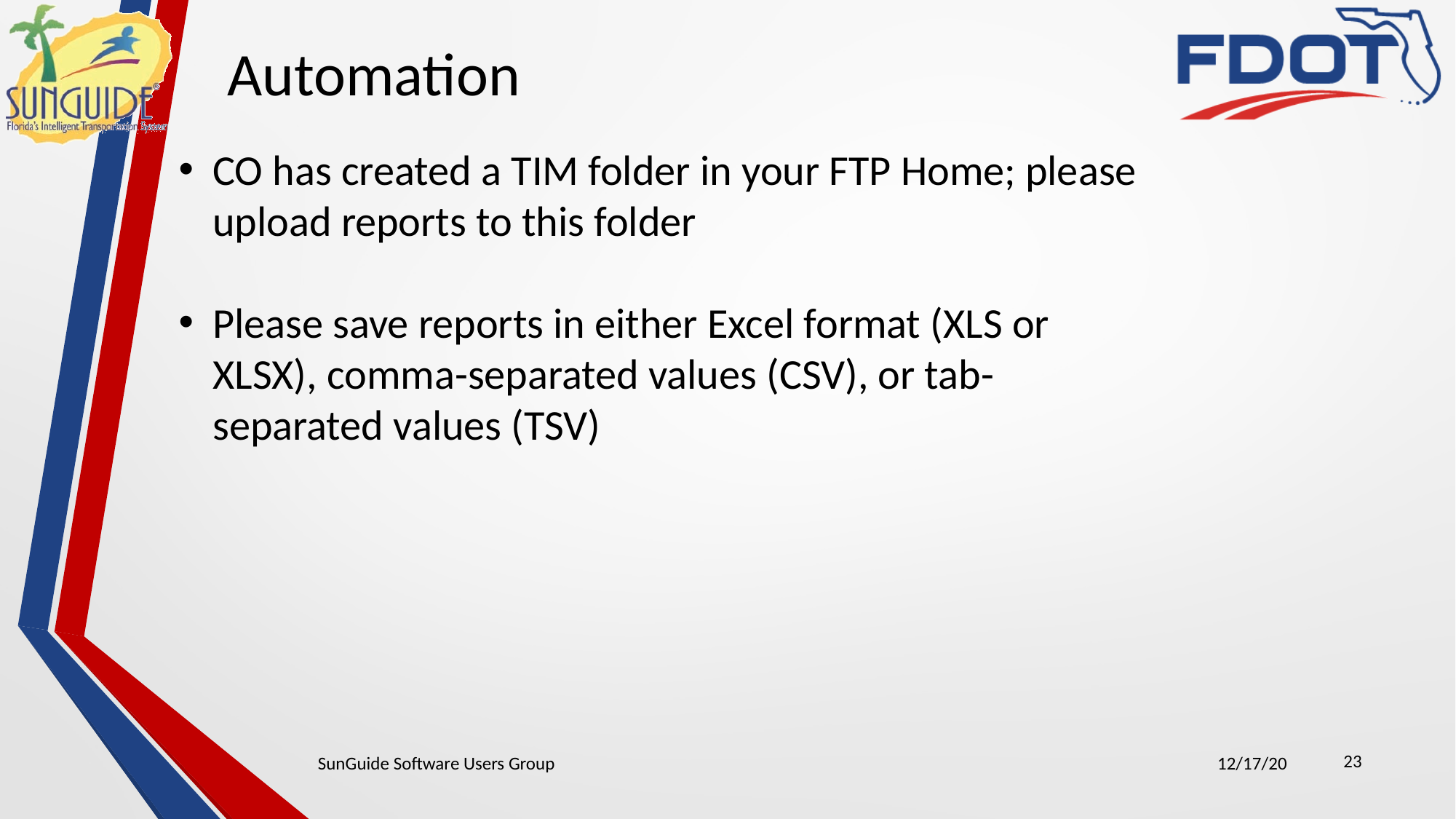

Automation
CO has created a TIM folder in your FTP Home; please upload reports to this folder

Please save reports in either Excel format (XLS or XLSX), comma-separated values (CSV), or tab-separated values (TSV)

23
SunGuide Software Users Group
12/17/20